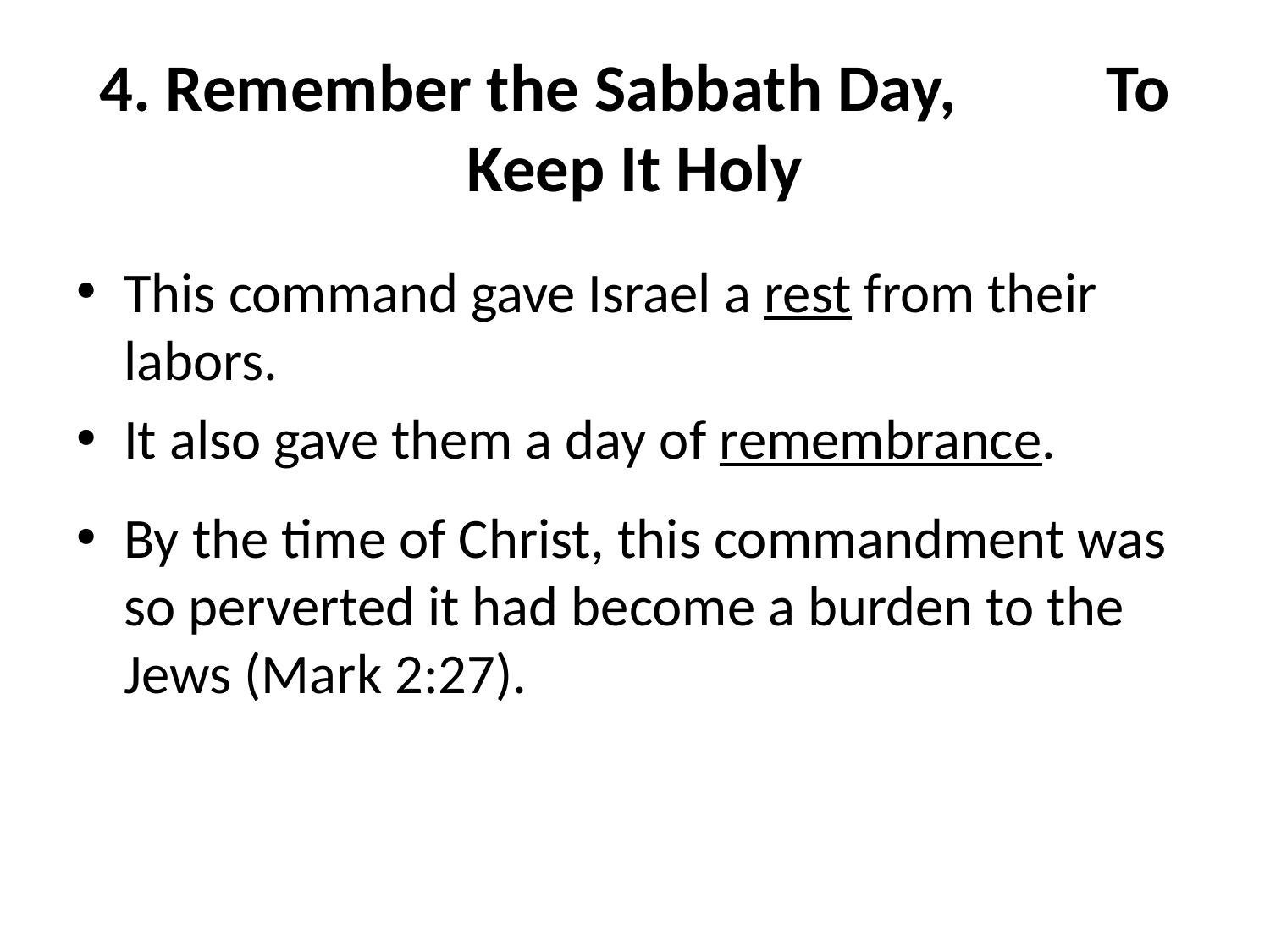

# 4. Remember the Sabbath Day,          To Keep It Holy
This command gave Israel a rest from their labors.
It also gave them a day of remembrance.

By the time of Christ, this commandment was so perverted it had become a burden to the Jews (Mark 2:27).